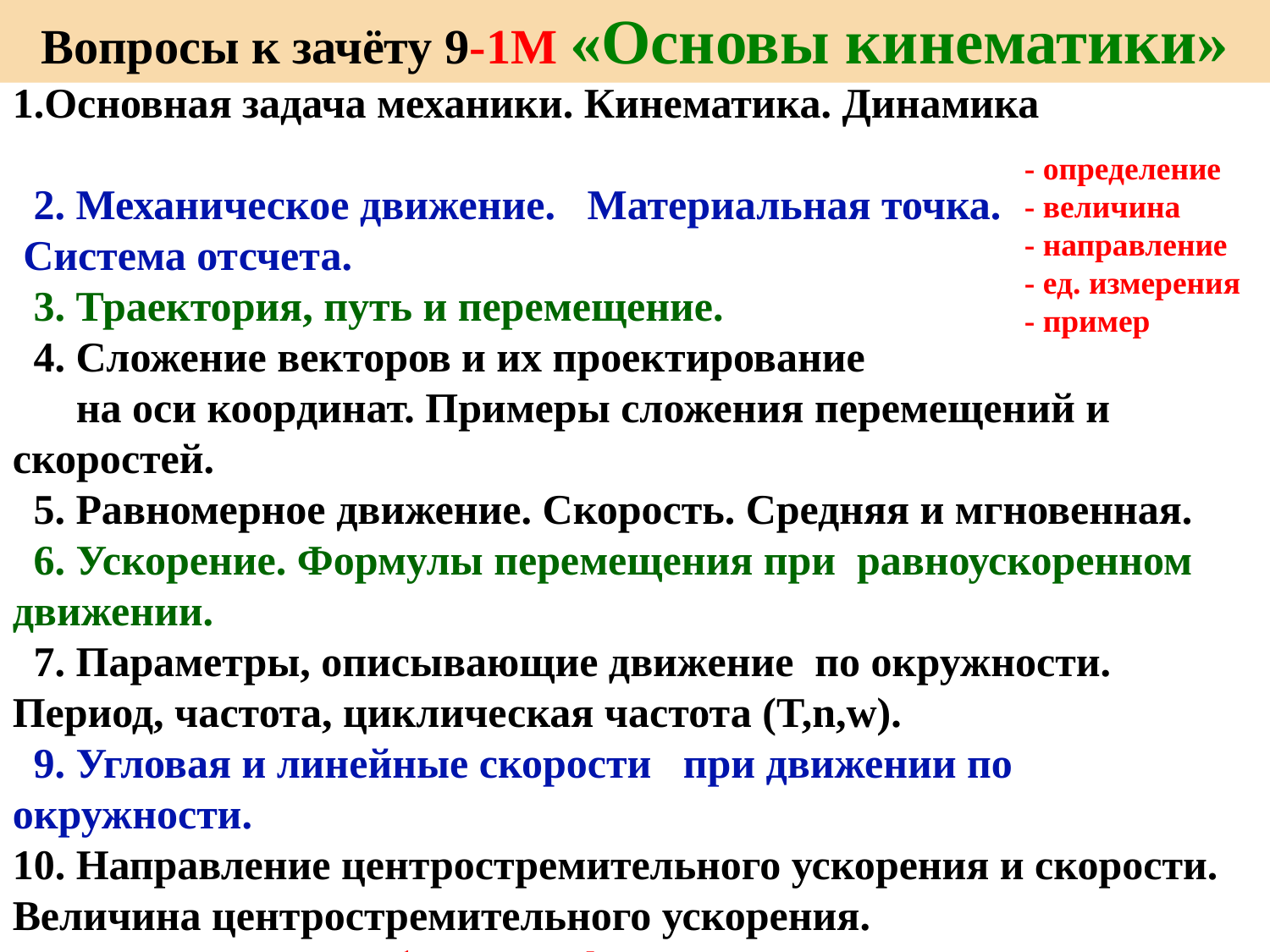

Вопросы к зачёту 9-1М «Основы кинематики»
1.Основная задача механики. Кинематика. Динамика
  2. Механическое движение.   Материальная точка.
 Система отсчета.
  3. Траектория, путь и перемещение.
  4. Сложение векторов и их проектирование
      на оси координат. Примеры сложения перемещений и скоростей.
  5. Равномерное движение. Скорость. Средняя и мгновенная.
  6. Ускорение. Формулы перемещения при  равноускоренном движении.
  7. Параметры, описывающие движение  по окружности. Период, частота, циклическая частота (T,n,w).
  9. Угловая и линейные скорости   при движении по окружности.
10. Направление центростремительного ускорения и скорости. Величина центростремительного ускорения.
11. Работа с графиком.

- определение
- величина
- направление
- ед. измерения
- пример